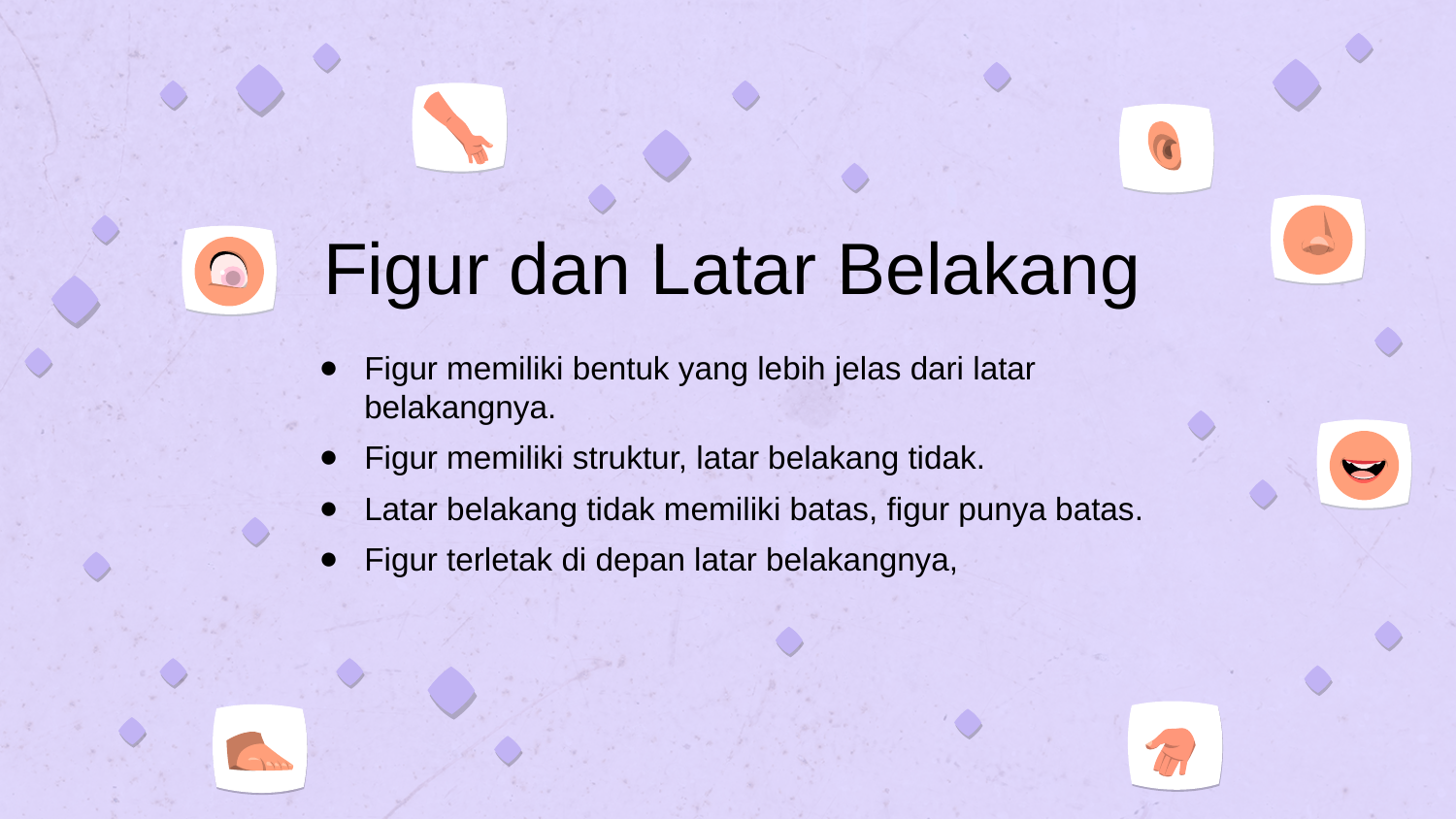

# Figur dan Latar Belakang

Figur memiliki bentuk yang lebih jelas dari latar belakangnya.
Figur memiliki struktur, latar belakang tidak.
Latar belakang tidak memiliki batas, figur punya batas.
Figur terletak di depan latar belakangnya,